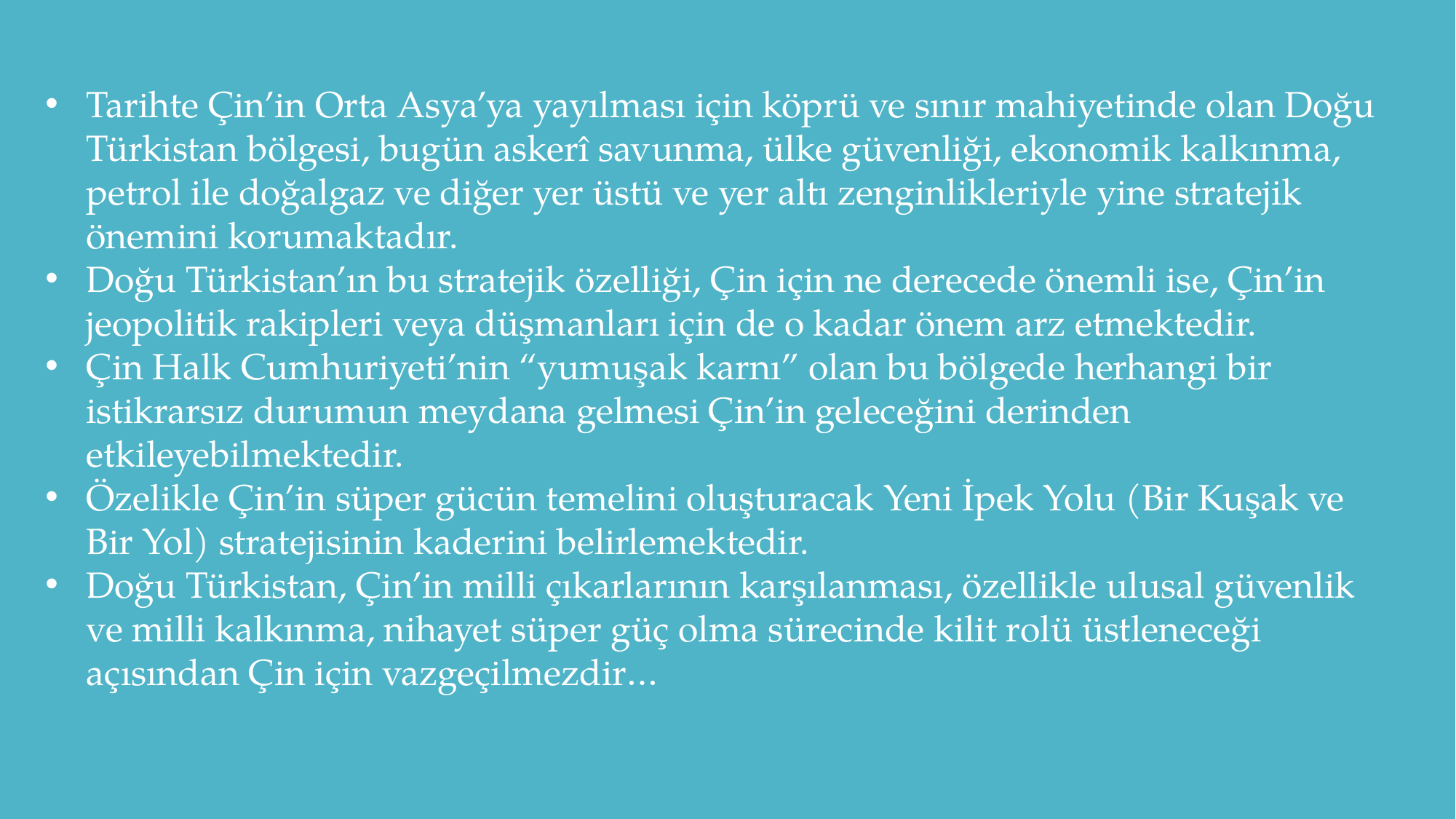

Tarihte Çin’in Orta Asya’ya yayılması için köprü ve sınır mahiyetinde olan Doğu Türkistan bölgesi, bugün askerî savunma, ülke güvenliği, ekonomik kalkınma, petrol ile doğalgaz ve diğer yer üstü ve yer altı zenginlikleriyle yine stratejik önemini korumaktadır.
Doğu Türkistan’ın bu stratejik özelliği, Çin için ne derecede önemli ise, Çin’in jeopolitik rakipleri veya düşmanları için de o kadar önem arz etmektedir.
Çin Halk Cumhuriyeti’nin “yumuşak karnı” olan bu bölgede herhangi bir istikrarsız durumun meydana gelmesi Çin’in geleceğini derinden etkileyebilmektedir.
Özelikle Çin’in süper gücün temelini oluşturacak Yeni İpek Yolu (Bir Kuşak ve Bir Yol) stratejisinin kaderini belirlemektedir.
Doğu Türkistan, Çin’in milli çıkarlarının karşılanması, özellikle ulusal güvenlik ve milli kalkınma, nihayet süper güç olma sürecinde kilit rolü üstleneceği açısından Çin için vazgeçilmezdir…